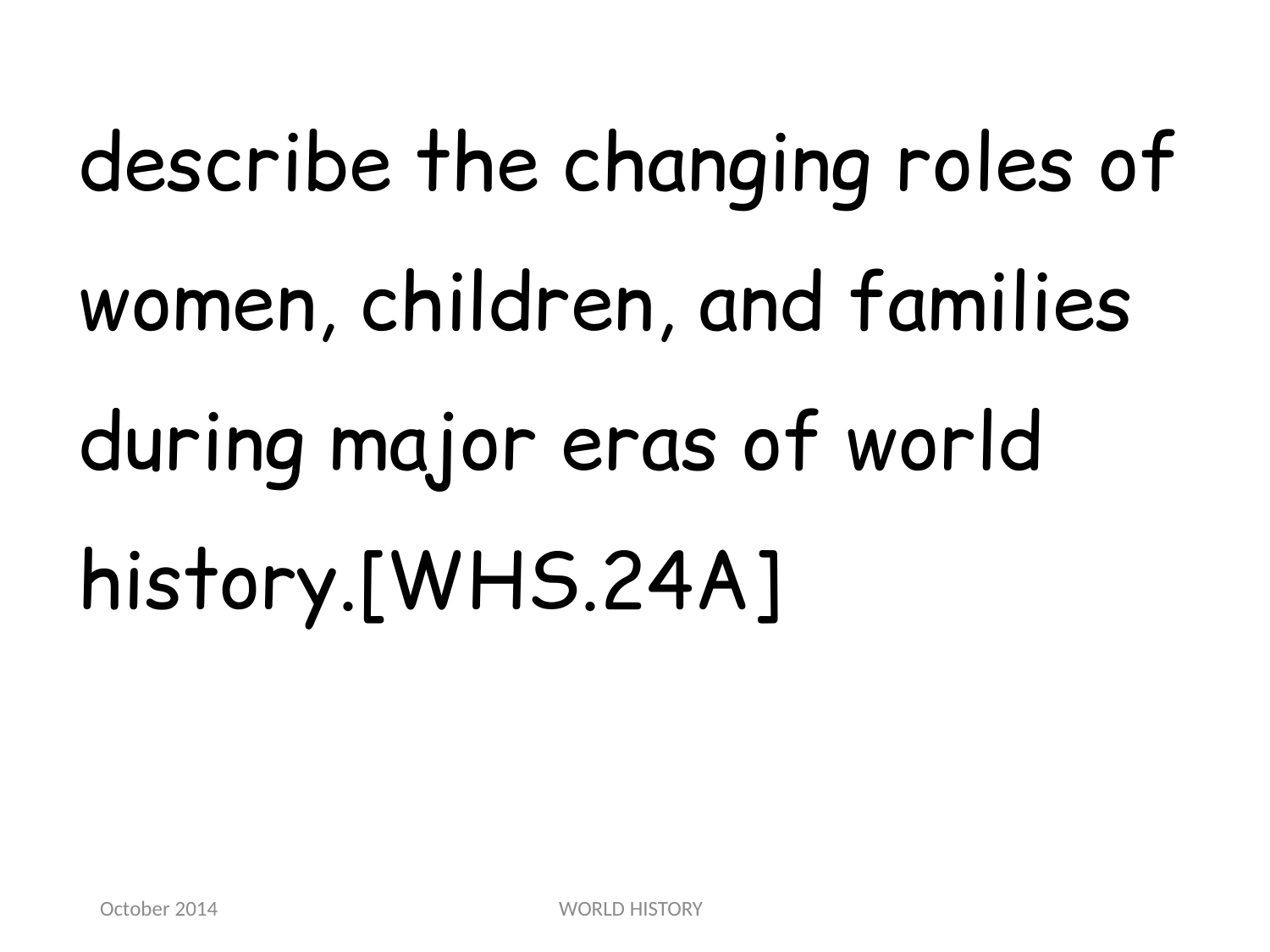

describe the changing roles of women, children, and families during major eras of world history.[WHS.24A]
October 2014
WORLD HISTORY